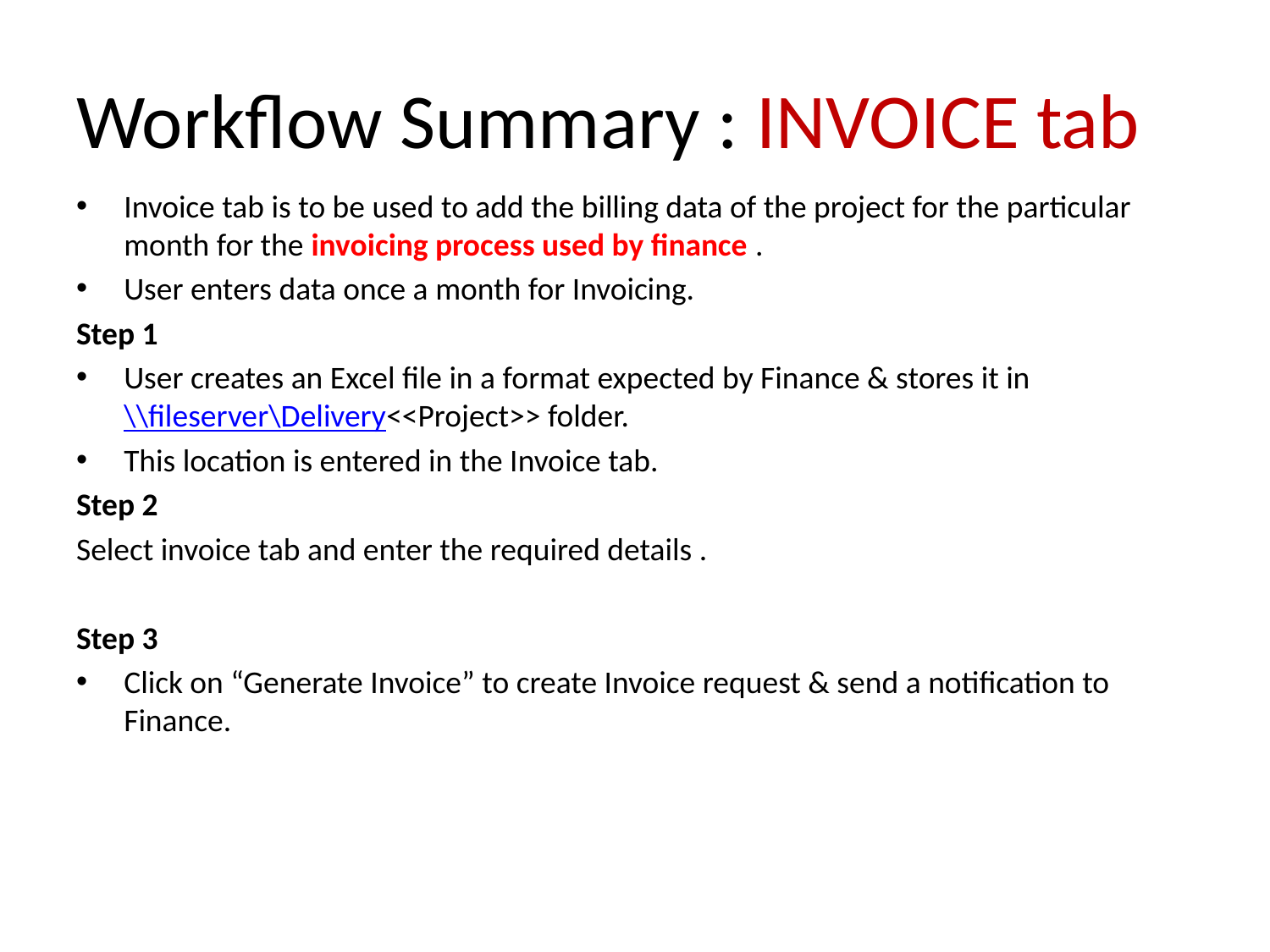

# Workflow Summary : INVOICE tab
Invoice tab is to be used to add the billing data of the project for the particular month for the invoicing process used by finance .
User enters data once a month for Invoicing.
Step 1
User creates an Excel file in a format expected by Finance & stores it in \\fileserver\Delivery<<Project>> folder.
This location is entered in the Invoice tab.
Step 2
Select invoice tab and enter the required details .

Step 3
Click on “Generate Invoice” to create Invoice request & send a notification to Finance.